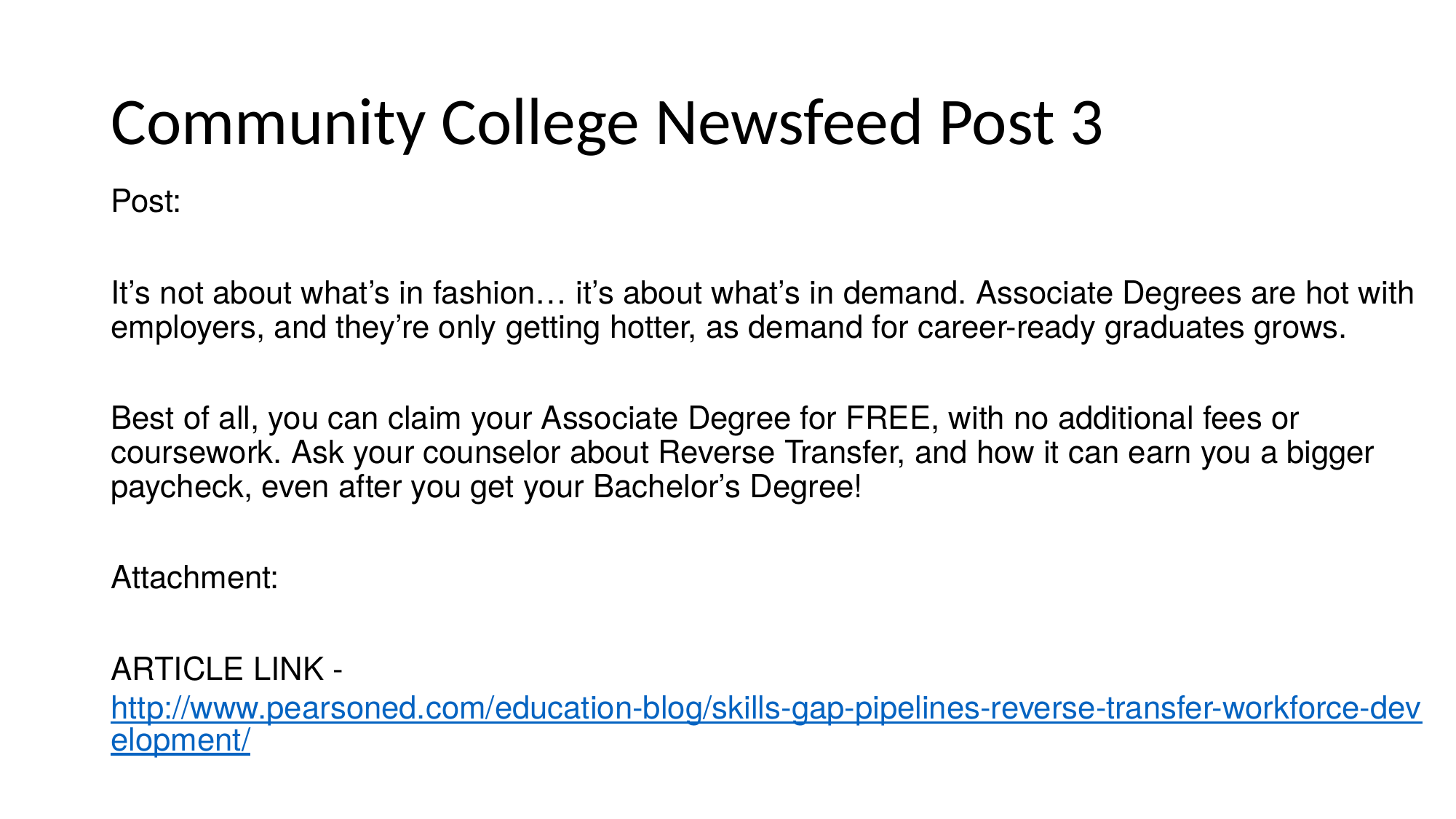

# Community College Newsfeed Post 3
Post:

It’s not about what’s in fashion… it’s about what’s in demand. Associate Degrees are hot with employers, and they’re only getting hotter, as demand for career-ready graduates grows.

Best of all, you can claim your Associate Degree for FREE, with no additional fees or coursework. Ask your counselor about Reverse Transfer, and how it can earn you a bigger paycheck, even after you get your Bachelor’s Degree!

Attachment:

ARTICLE LINK - http://www.pearsoned.com/education-blog/skills-gap-pipelines-reverse-transfer-workforce-development/